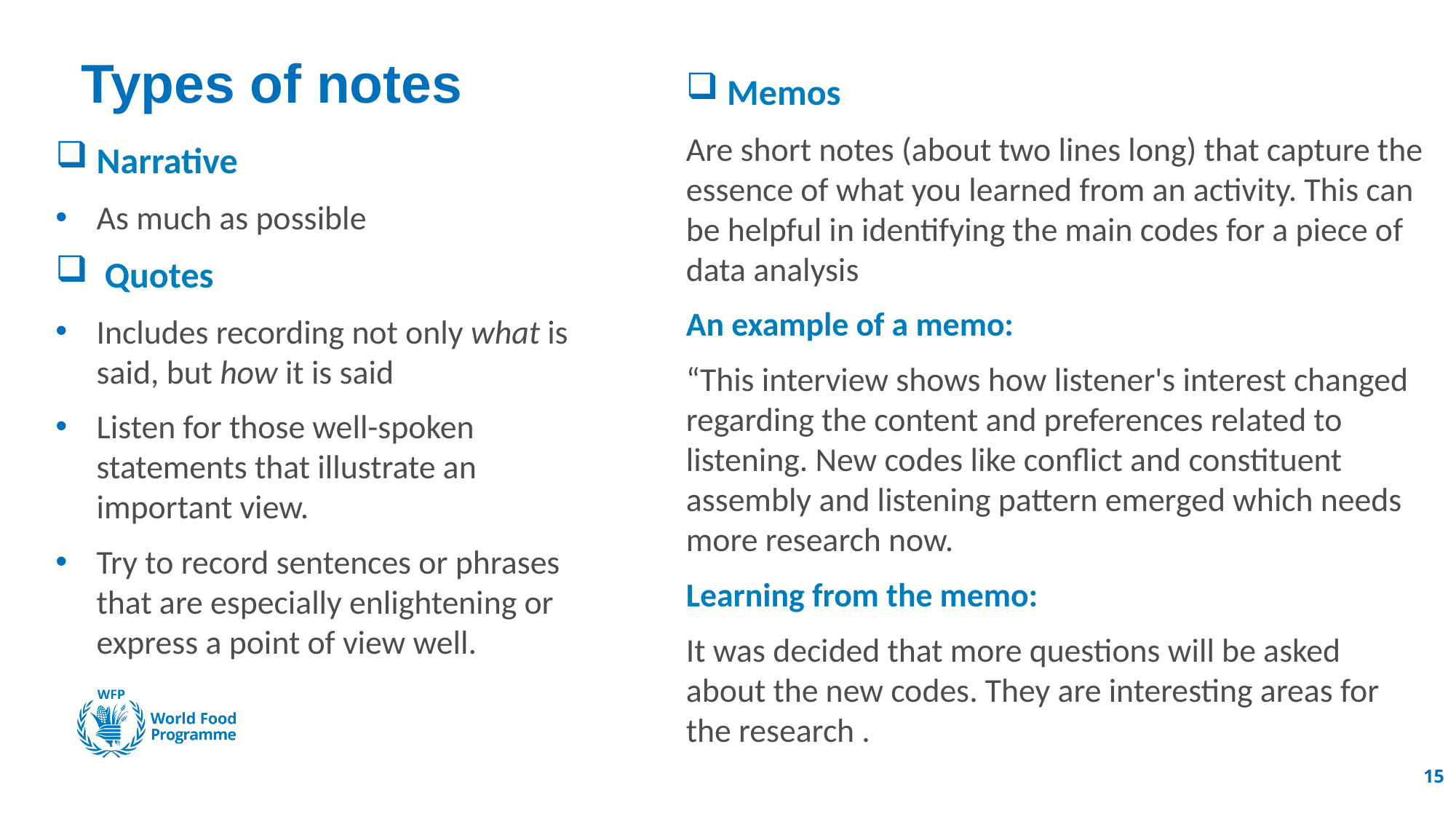

# Types of notes
Memos
Are short notes (about two lines long) that capture the essence of what you learned from an activity. This can be helpful in identifying the main codes for a piece of data analysis
An example of a memo:
“This interview shows how listener's interest changed regarding the content and preferences related to listening. New codes like conflict and constituent assembly and listening pattern emerged which needs more research now.
Learning from the memo:
It was decided that more questions will be asked about the new codes. They are interesting areas for the research .
Narrative
As much as possible
 Quotes
Includes recording not only what is said, but how it is said
Listen for those well-spoken statements that illustrate an important view.
Try to record sentences or phrases that are especially enlightening or  express a point of view well.

15